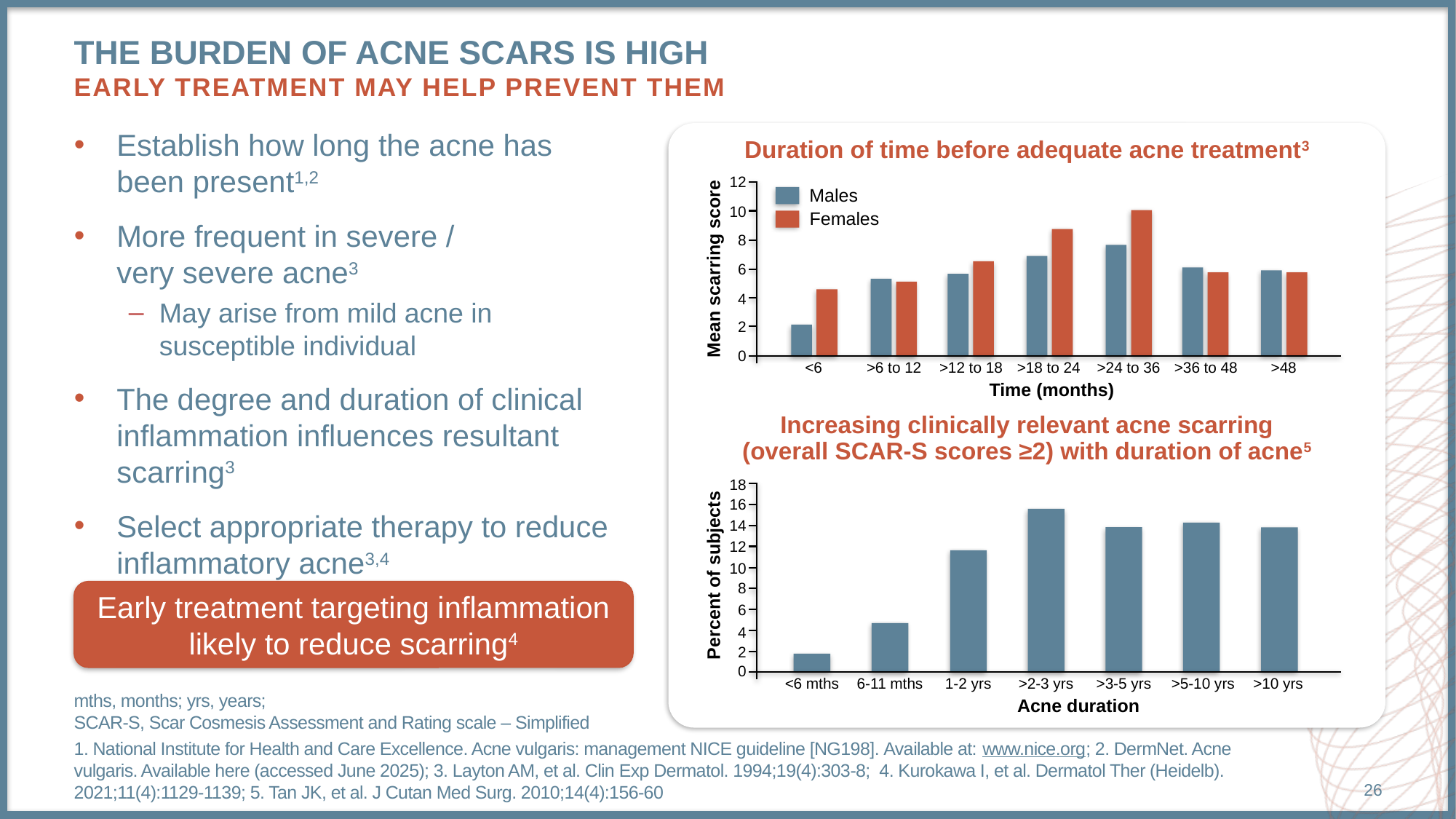

# The burden of Acne scars is high Early treatment may help prevent them

Establish how long the acne has
been present1,2
More frequent in severe /
very severe acne3
May arise from mild acne in
susceptible individual
The degree and duration of clinical inflammation influences resultant scarring3
Select appropriate therapy to reduce inflammatory acne3,4
Duration of time before adequate acne treatment3
12
Males

10
Females

8

Mean scarring score
6

4
2

0
<6
>6 to 12
>12 to 18
>18 to 24
>24 to 36
>36 to 48
>48
Time (months)
Increasing clinically relevant acne scarring
(overall SCAR-S scores ≥2) with duration of acne5
18
16

14

12

10
Percent of subjects
8
Early treatment targeting inflammation likely to reduce scarring4
6
4

2

0
<6 mths
6-11 mths
1-2 yrs
>2-3 yrs
>3-5 yrs
>5-10 yrs
>10 yrs
Acne duration
mths, months; yrs, years;
SCAR-S, Scar Cosmesis Assessment and Rating scale – Simplified
1. National Institute for Health and Care Excellence. Acne vulgaris: management NICE guideline [NG198]. Available at: www.nice.org; 2. DermNet. Acne vulgaris. Available here (accessed June 2025); 3. Layton AM, et al. Clin Exp Dermatol. 1994;19(4):303-8;  4. Kurokawa I, et al. Dermatol Ther (Heidelb). 2021;11(4):1129-1139; 5. Tan JK, et al. J Cutan Med Surg. 2010;14(4):156-60
26